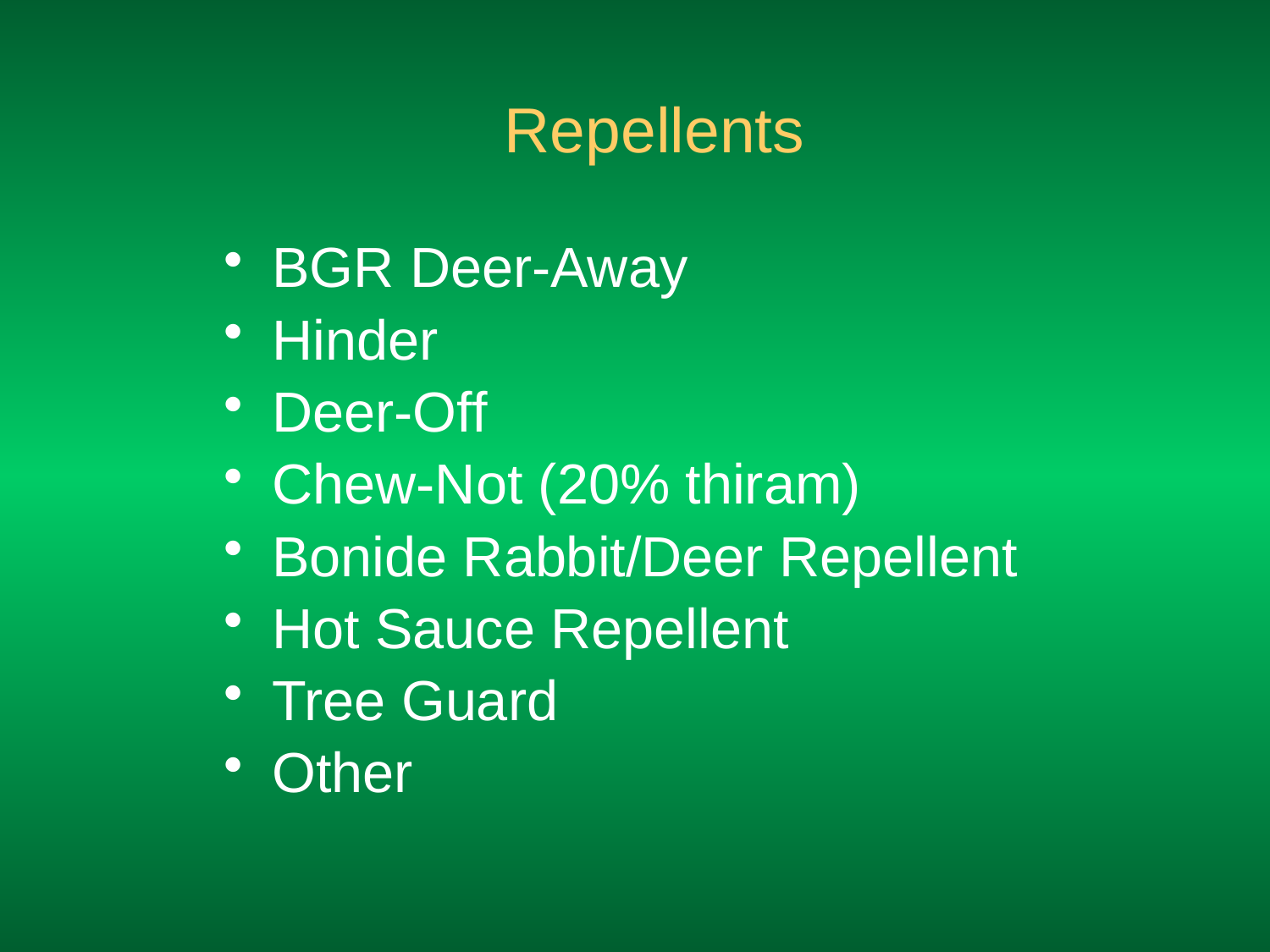

# Repellents
BGR Deer-Away
Hinder
Deer-Off
Chew-Not (20% thiram)
Bonide Rabbit/Deer Repellent
Hot Sauce Repellent
Tree Guard
Other